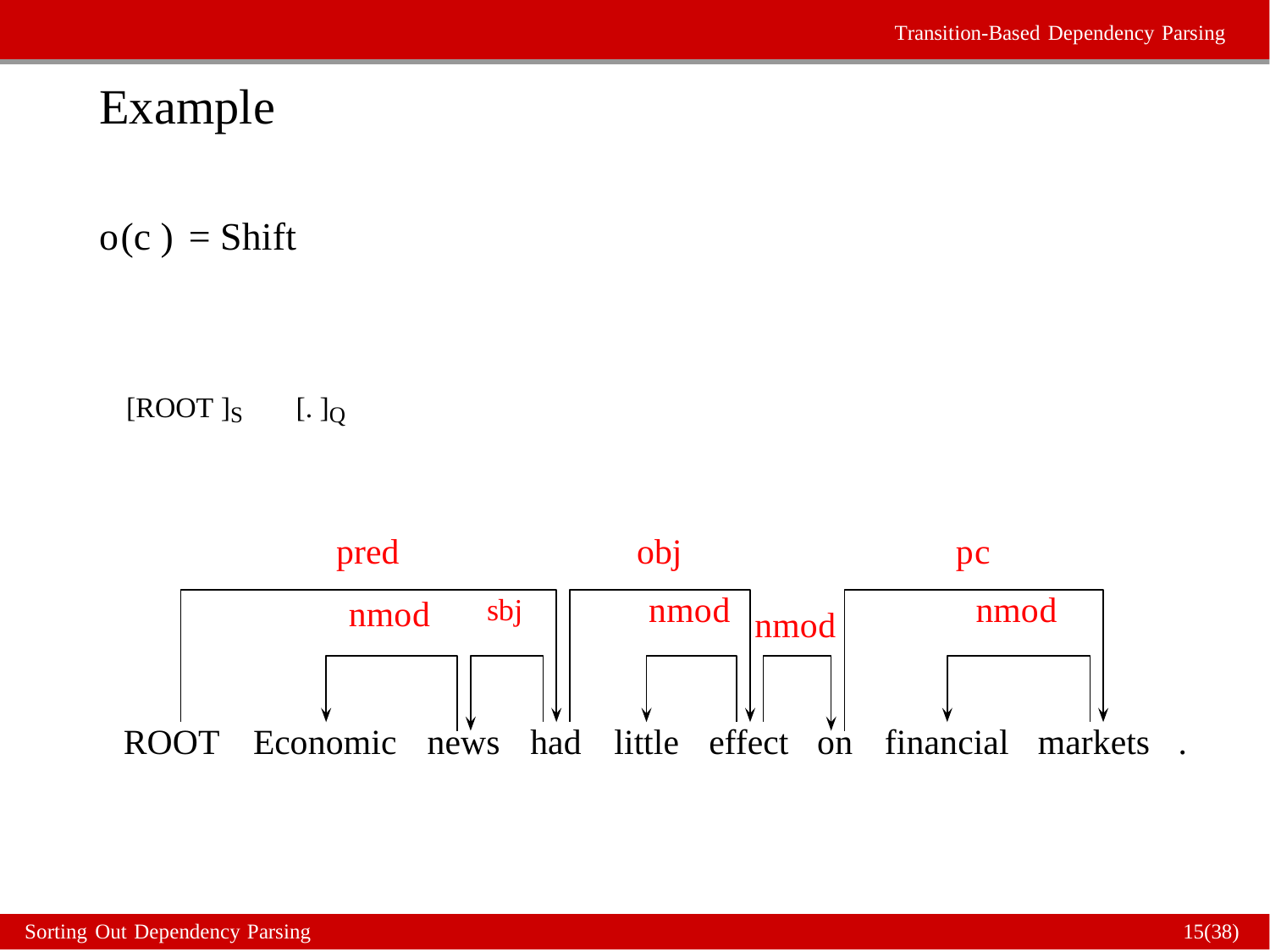

Transition-Based Dependency Parsing
Example
o(c ) = Shift
[ROOT ]S
[. ]Q
pc
pred
obj

nmod      sbj

nmod
nmod
nmod

ROOT   Economic
news   had   little
effect   on
financial
markets   .

Sorting Out Dependency Parsing
15(38)